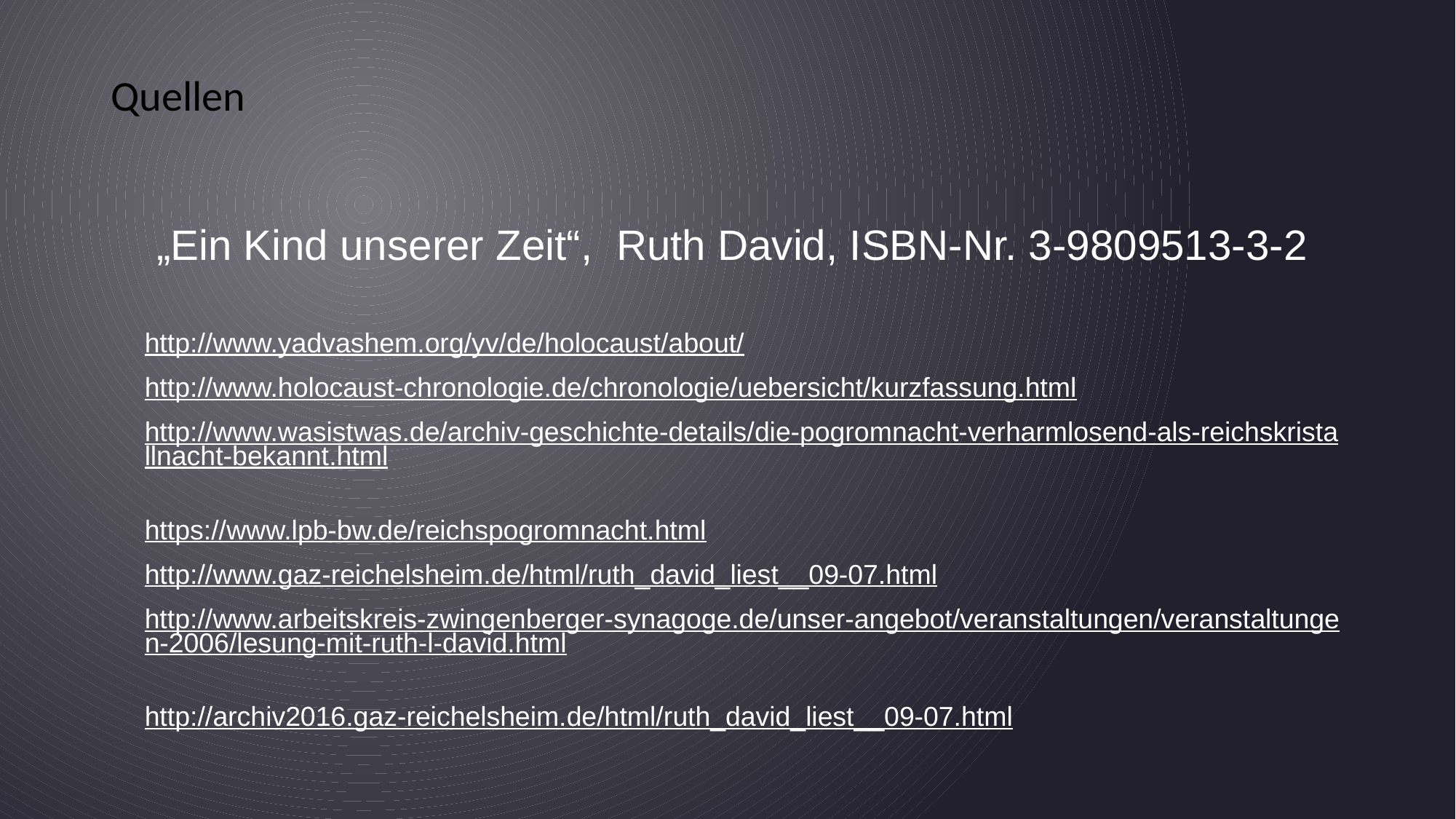

# Quellen
 „Ein Kind unserer Zeit“,  Ruth David, ISBN-Nr. 3-9809513-3-2

http://www.yadvashem.org/yv/de/holocaust/about/
http://www.holocaust-chronologie.de/chronologie/uebersicht/kurzfassung.html
http://www.wasistwas.de/archiv-geschichte-details/die-pogromnacht-verharmlosend-als-reichskristallnacht-bekannt.html
https://www.lpb-bw.de/reichspogromnacht.html
http://www.gaz-reichelsheim.de/html/ruth_david_liest__09-07.html
http://www.arbeitskreis-zwingenberger-synagoge.de/unser-angebot/veranstaltungen/veranstaltungen-2006/lesung-mit-ruth-l-david.html
http://archiv2016.gaz-reichelsheim.de/html/ruth_david_liest__09-07.html